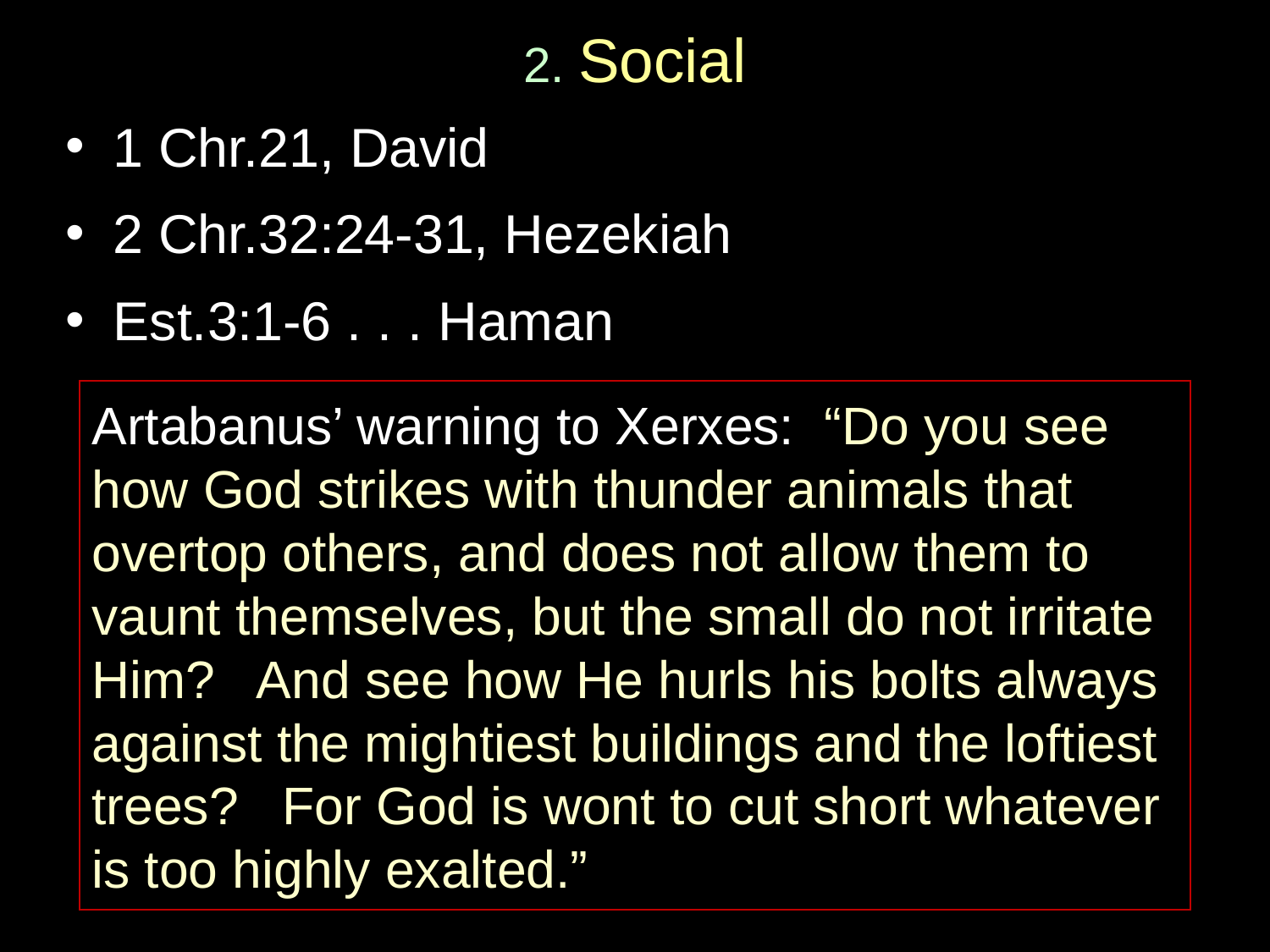

# 2. Social
1 Chr.21, David
2 Chr.32:24-31, Hezekiah
Est.3:1-6 . . . Haman
Artabanus’ warning to Xerxes:  “Do you see how God strikes with thunder animals that overtop others, and does not allow them to vaunt themselves, but the small do not irritate Him?   And see how He hurls his bolts always against the mightiest buildings and the loftiest trees?   For God is wont to cut short whatever is too highly exalted.”